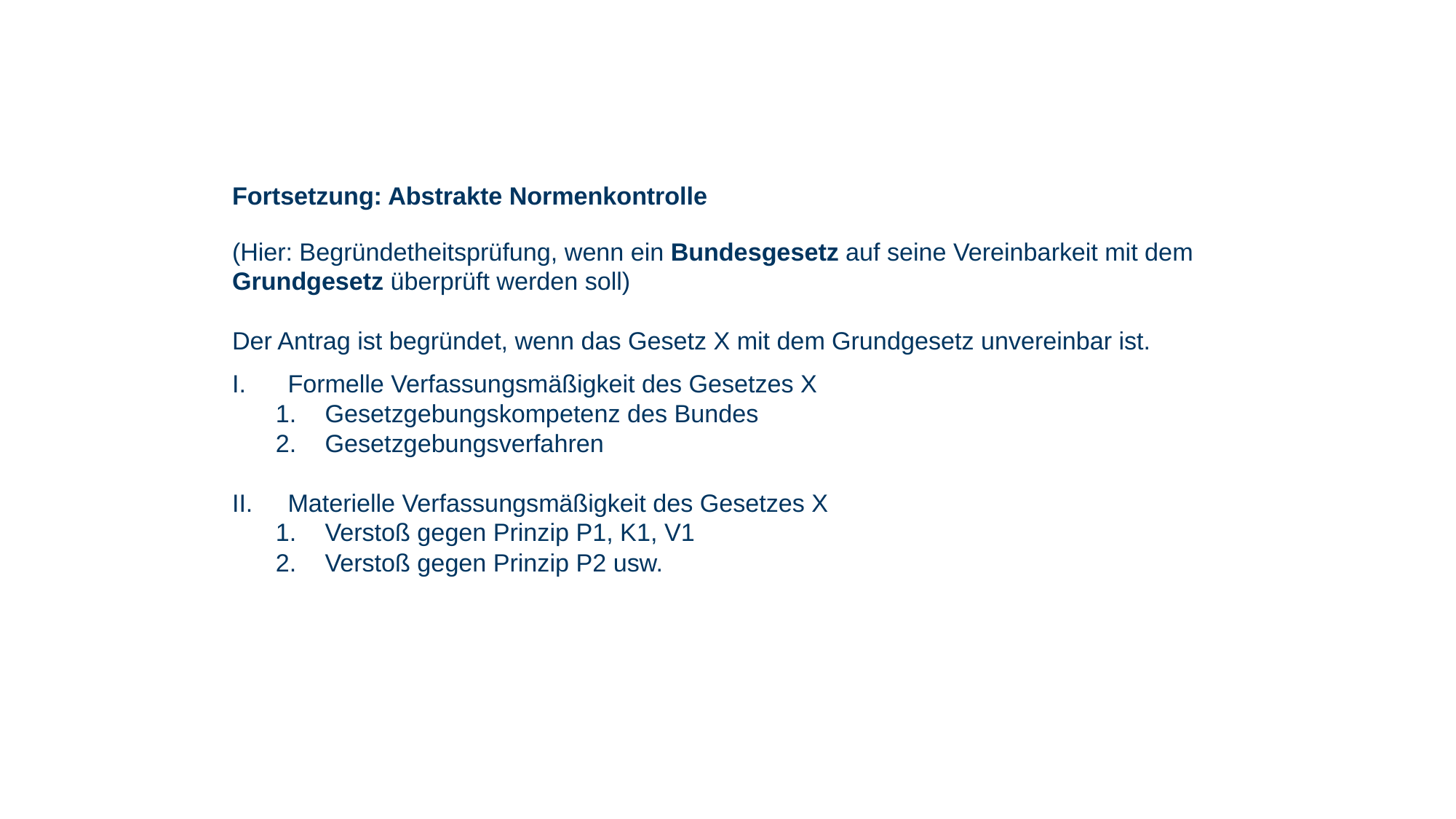

Fortsetzung: Abstrakte Normenkontrolle

(Hier: Begründetheitsprüfung, wenn ein Bundesgesetz auf seine Vereinbarkeit mit dem Grundgesetz überprüft werden soll)

Der Antrag ist begründet, wenn das Gesetz X mit dem Grundgesetz unvereinbar ist.

Formelle Verfassungsmäßigkeit des Gesetzes X
Gesetzgebungskompetenz des Bundes
Gesetzgebungsverfahren

Materielle Verfassungsmäßigkeit des Gesetzes X
Verstoß gegen Prinzip P1, K1, V1
Verstoß gegen Prinzip P2 usw.